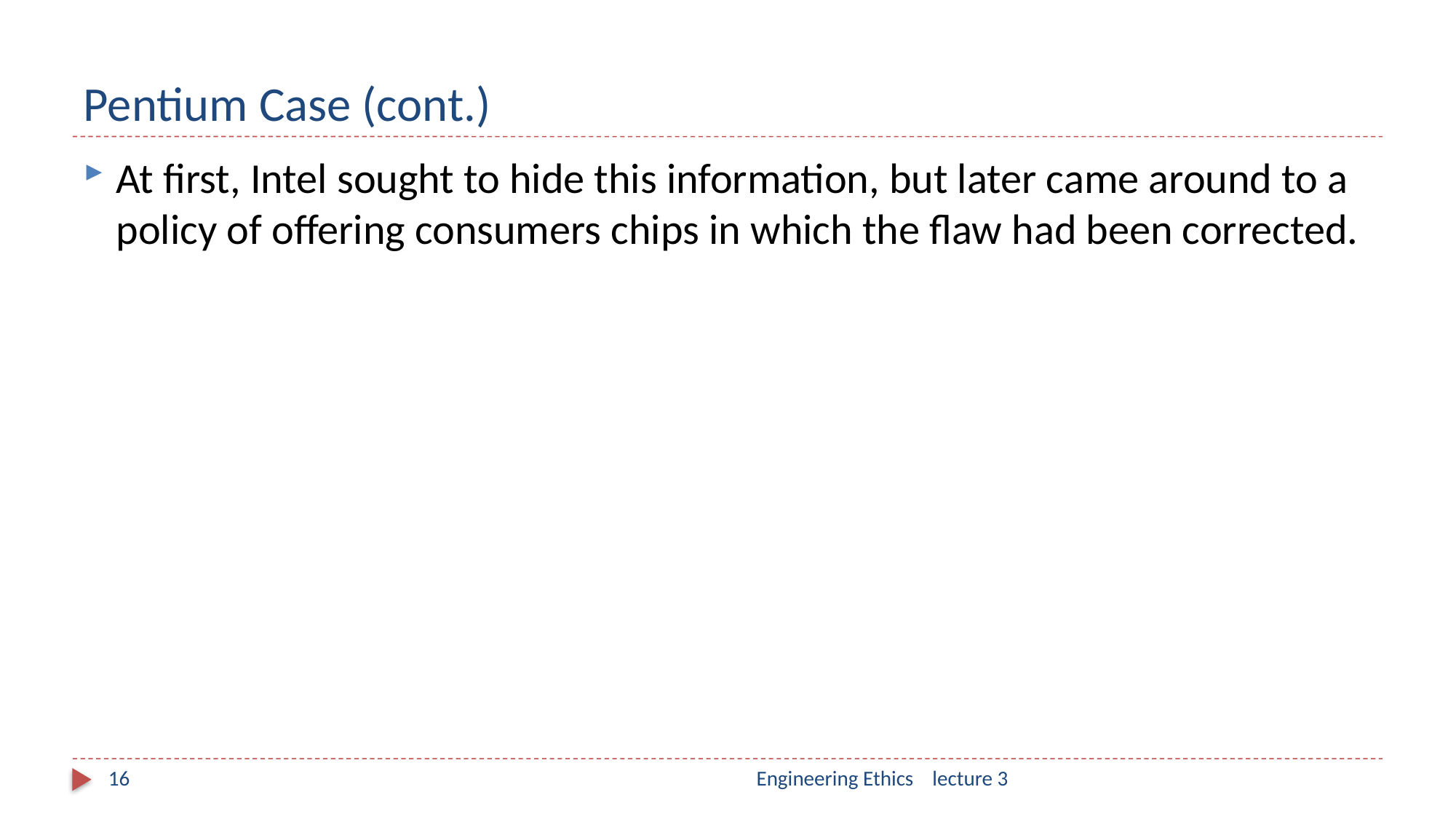

# Pentium Case (cont.)
At first, Intel sought to hide this information, but later came around to a policy of offering consumers chips in which the flaw had been corrected.
16
Engineering Ethics    lecture 3